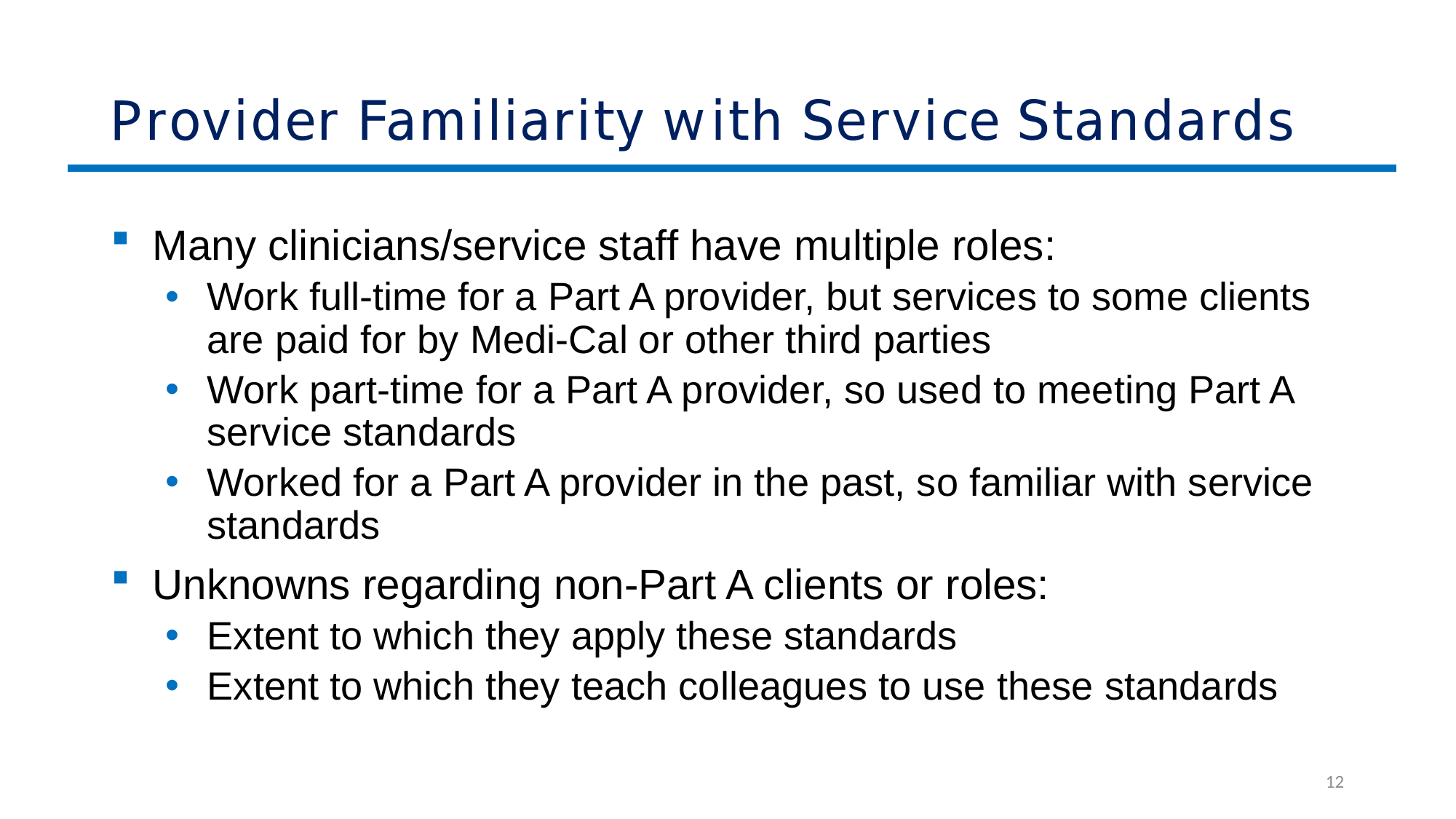

# Provider Familiarity with Service Standards
Many clinicians/service staff have multiple roles:
Work full-time for a Part A provider, but services to some clients are paid for by Medi-Cal or other third parties
Work part-time for a Part A provider, so used to meeting Part A service standards
Worked for a Part A provider in the past, so familiar with service standards
Unknowns regarding non-Part A clients or roles:
Extent to which they apply these standards
Extent to which they teach colleagues to use these standards
12